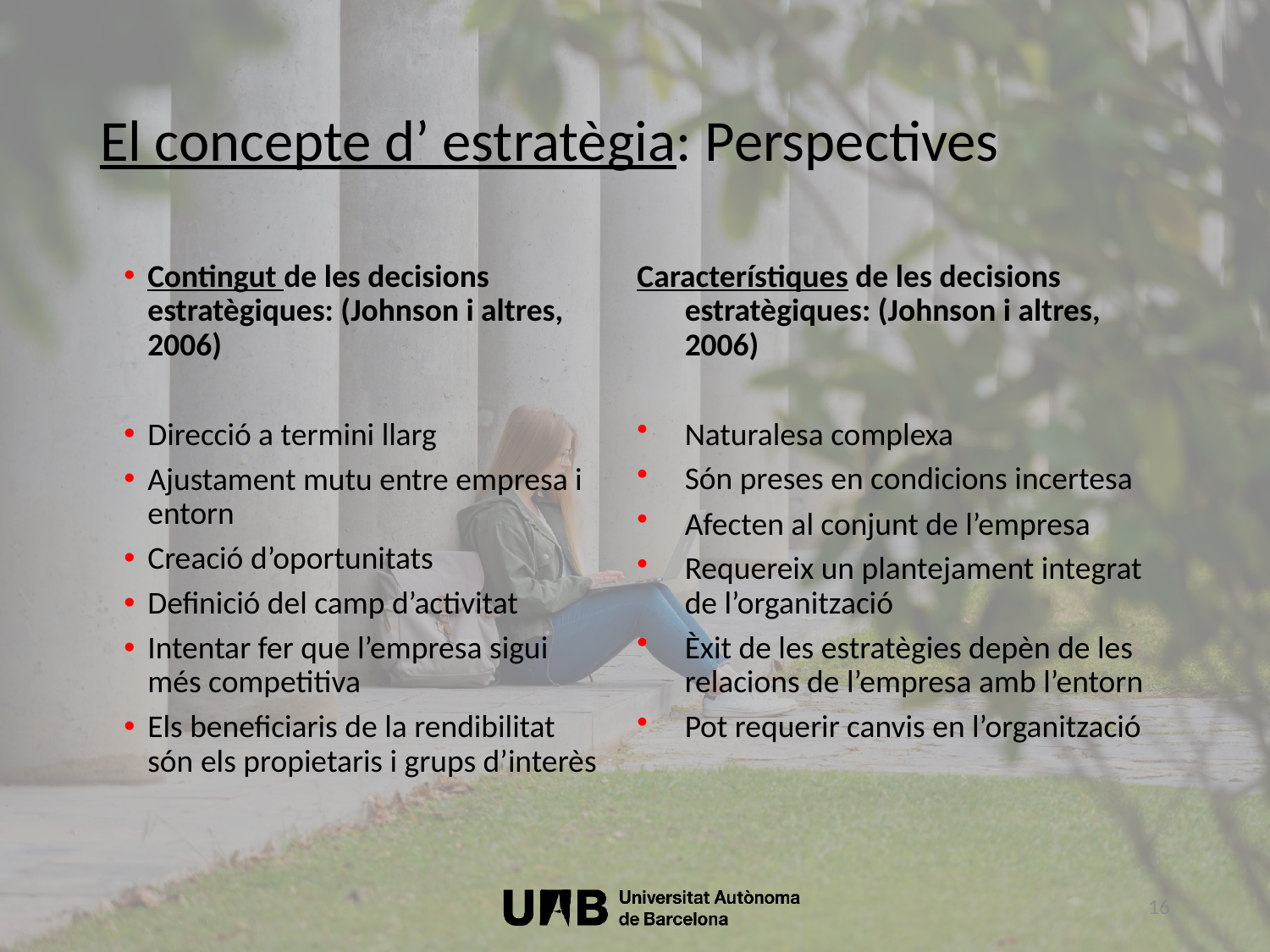

El concepte d’ estratègia: Perspectives
Contingut de les decisions estratègiques: (Johnson i altres, 2006)

Direcció a termini llarg
Ajustament mutu entre empresa i entorn
Creació d’oportunitats
Definició del camp d’activitat
Intentar fer que l’empresa sigui més competitiva
Els beneficiaris de la rendibilitat són els propietaris i grups d’interès

Característiques de les decisions estratègiques: (Johnson i altres, 2006)

Naturalesa complexa
Són preses en condicions incertesa
Afecten al conjunt de l’empresa
Requereix un plantejament integrat de l’organització
Èxit de les estratègies depèn de les relacions de l’empresa amb l’entorn
Pot requerir canvis en l’organització

16